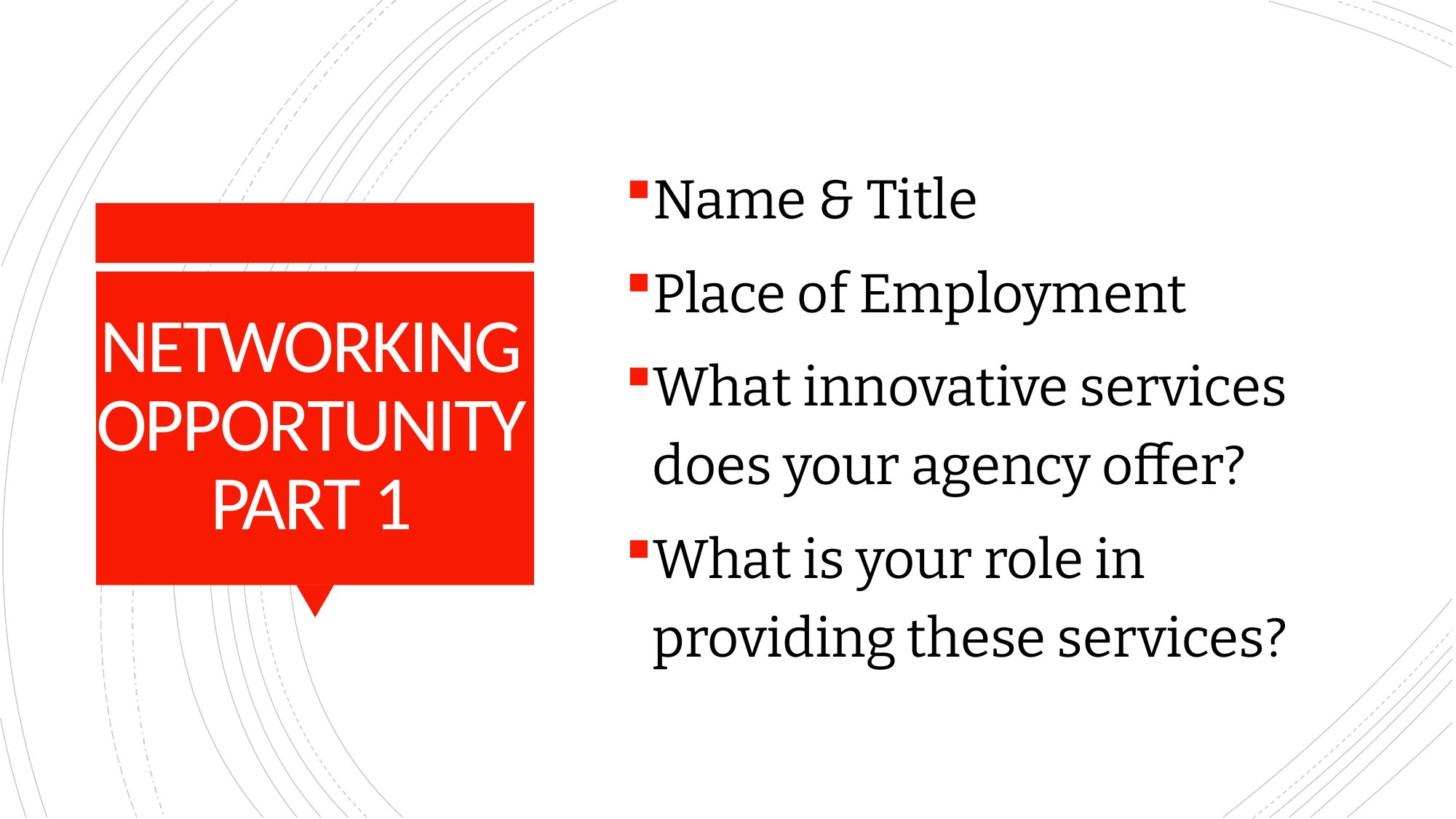

Name & Title
Place of Employment
What innovative services does your agency offer?
What is your role in providing these services?
# NETWORKING OPPORTUNITY PART 1